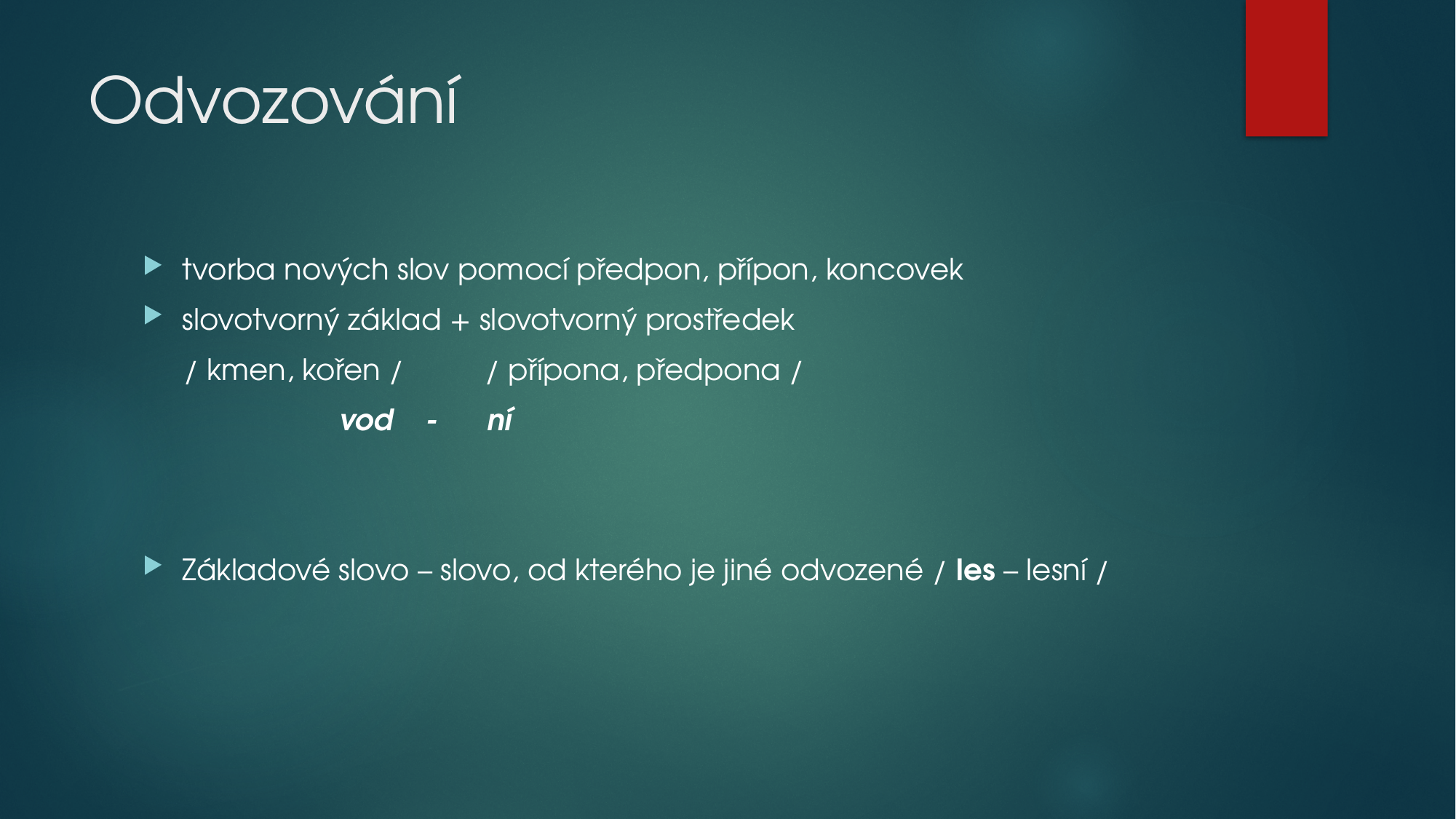

# Odvozování
tvorba nových slov pomocí předpon, přípon, koncovek
slovotvorný základ + slovotvorný prostředek
     / kmen, kořen /          / přípona, předpona /
                        vod    -      ní

Základové slovo – slovo, od kterého je jiné odvozené / les – lesní /